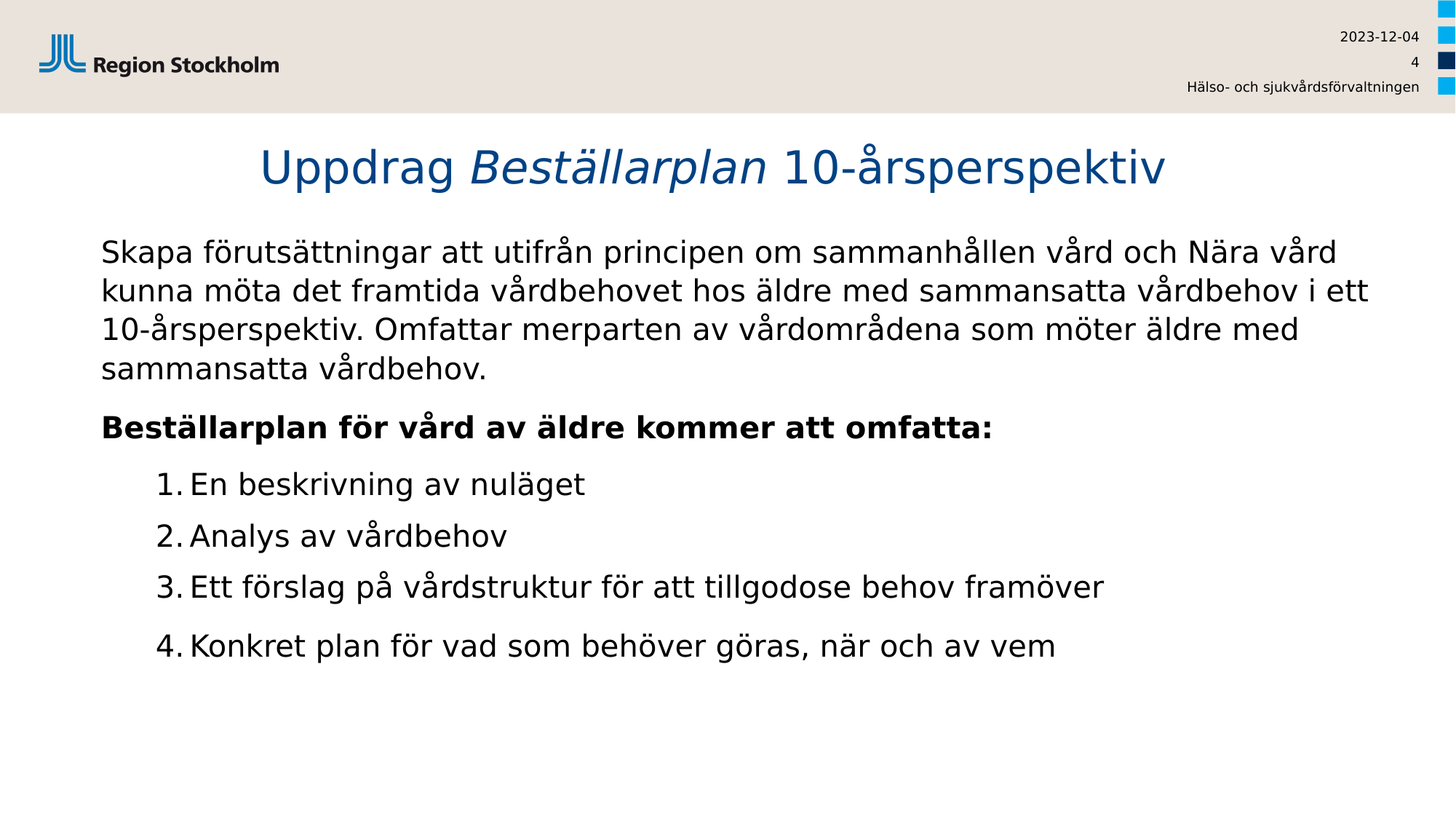

2023-12-04
4
Hälso- och sjukvårdsförvaltningen
# Uppdrag Beställarplan 10-årsperspektiv
Skapa förutsättningar att utifrån principen om sammanhållen vård och Nära vård kunna möta det framtida vårdbehovet hos äldre med sammansatta vårdbehov i ett 10-årsperspektiv. Omfattar merparten av vårdområdena som möter äldre med sammansatta vårdbehov.
Beställarplan för vård av äldre kommer att omfatta:
En beskrivning av nuläget
Analys av vårdbehov
Ett förslag på vårdstruktur för att tillgodose behov framöver
Konkret plan för vad som behöver göras, när och av vem